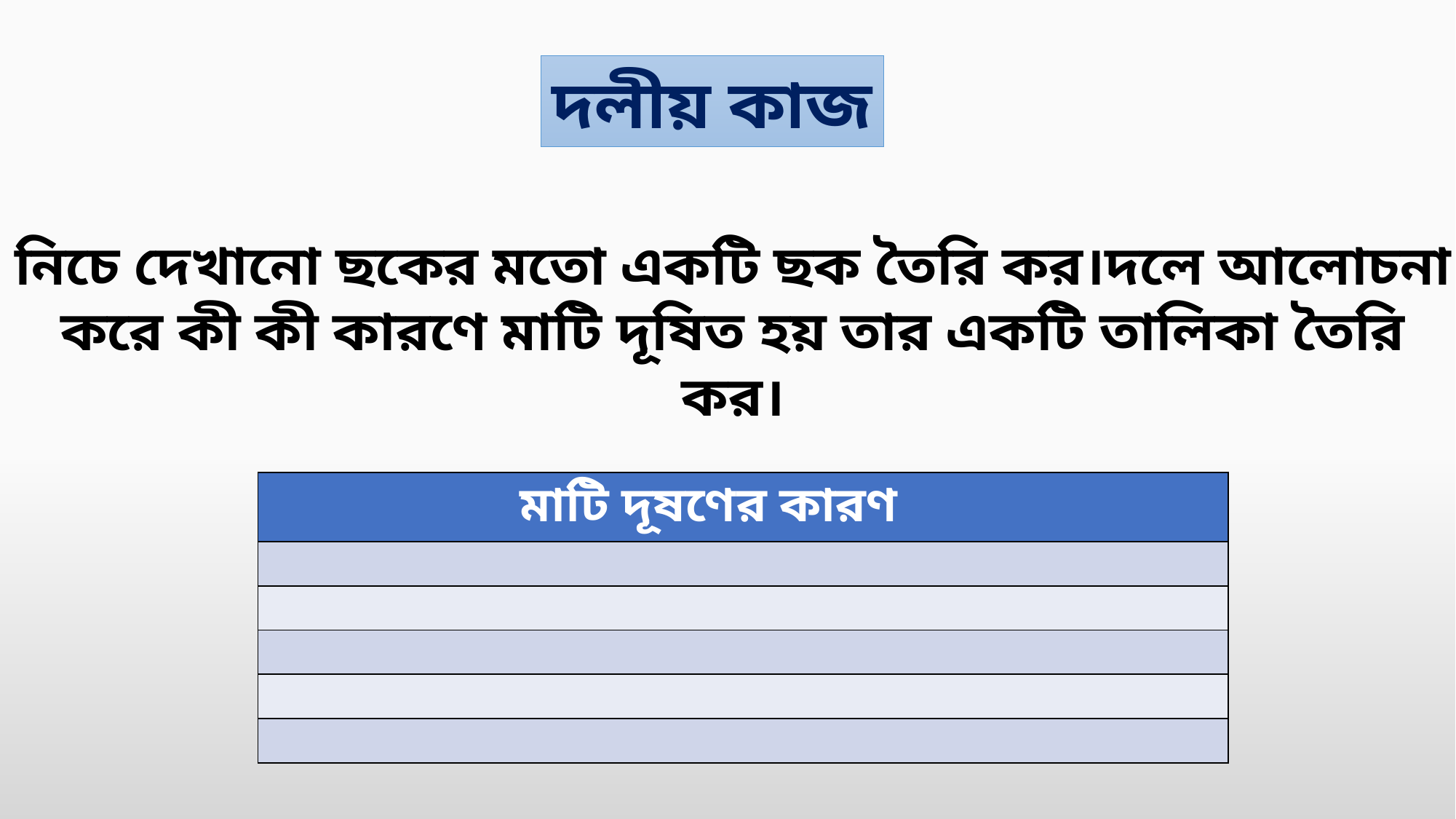

দলীয় কাজ
নিচে দেখানো ছকের মতো একটি ছক তৈরি কর।দলে আলোচনা
করে কী কী কারণে মাটি দূষিত হয় তার একটি তালিকা তৈরি কর।

| মাটি দূষণের কারণ |
| --- |
|  |
|  |
|  |
|  |
|  |